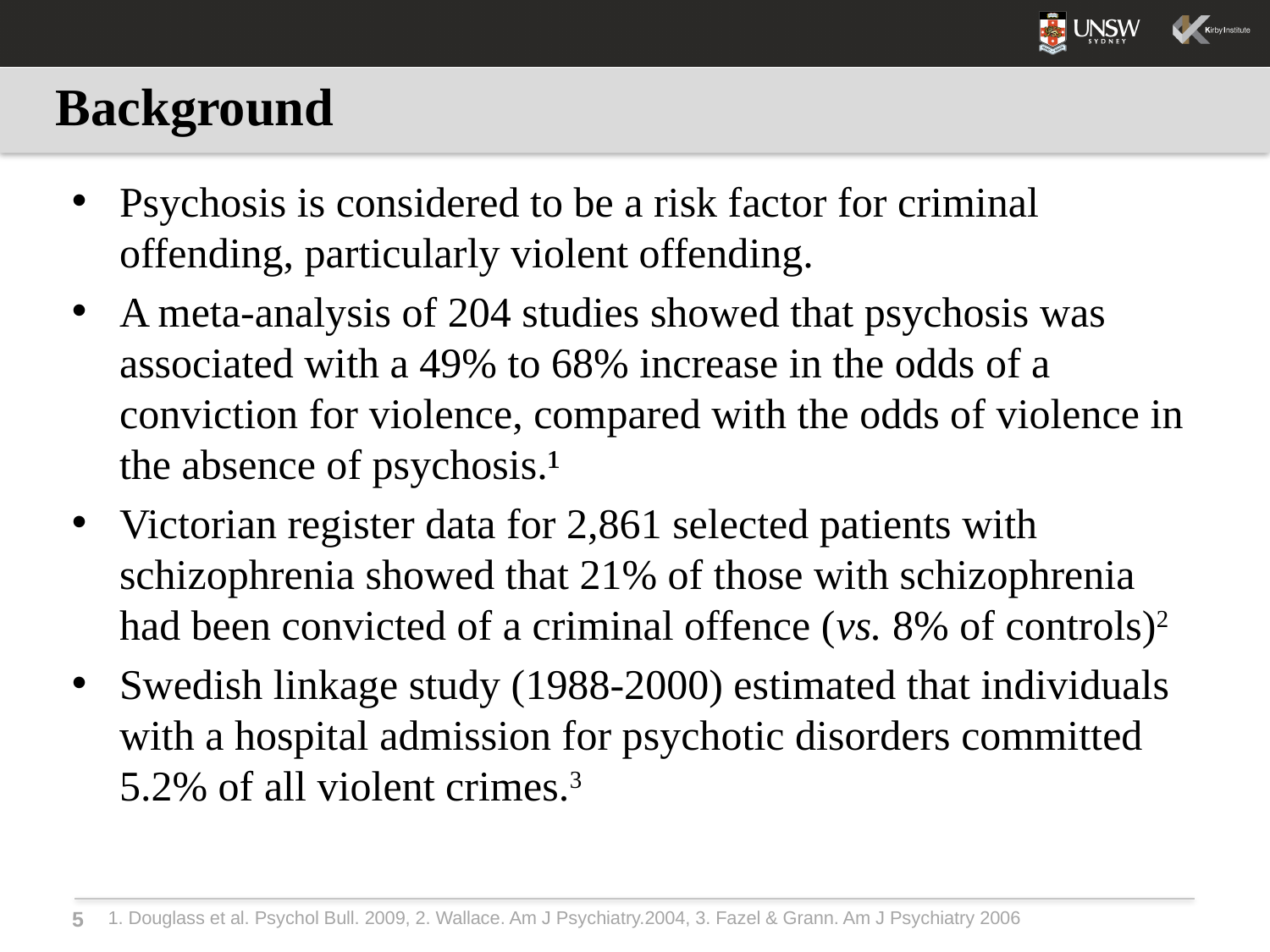

# Background
Psychosis is considered to be a risk factor for criminal offending, particularly violent offending.
A meta-analysis of 204 studies showed that psychosis was associated with a 49% to 68% increase in the odds of a conviction for violence, compared with the odds of violence in the absence of psychosis.¹
Victorian register data for 2,861 selected patients with schizophrenia showed that 21% of those with schizophrenia had been convicted of a criminal offence (vs. 8% of controls)2
Swedish linkage study (1988-2000) estimated that individuals with a hospital admission for psychotic disorders committed 5.2% of all violent crimes.3
1. Douglass et al. Psychol Bull. 2009, 2. Wallace. Am J Psychiatry.2004, 3. Fazel & Grann. Am J Psychiatry 2006
5